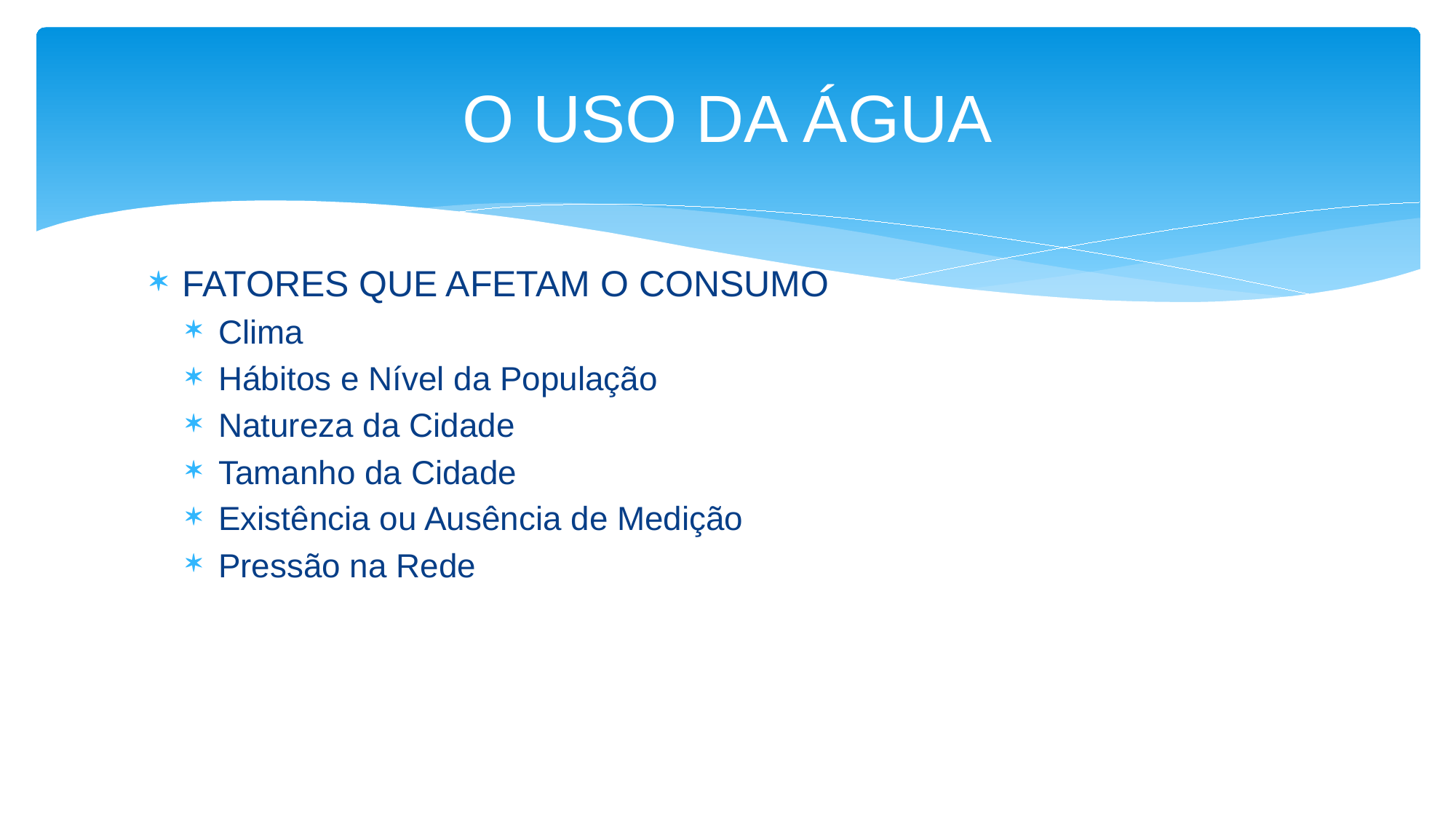

# O USO DA ÁGUA
FATORES QUE AFETAM O CONSUMO
Clima
Hábitos e Nível da População
Natureza da Cidade
Tamanho da Cidade
Existência ou Ausência de Medição
Pressão na Rede